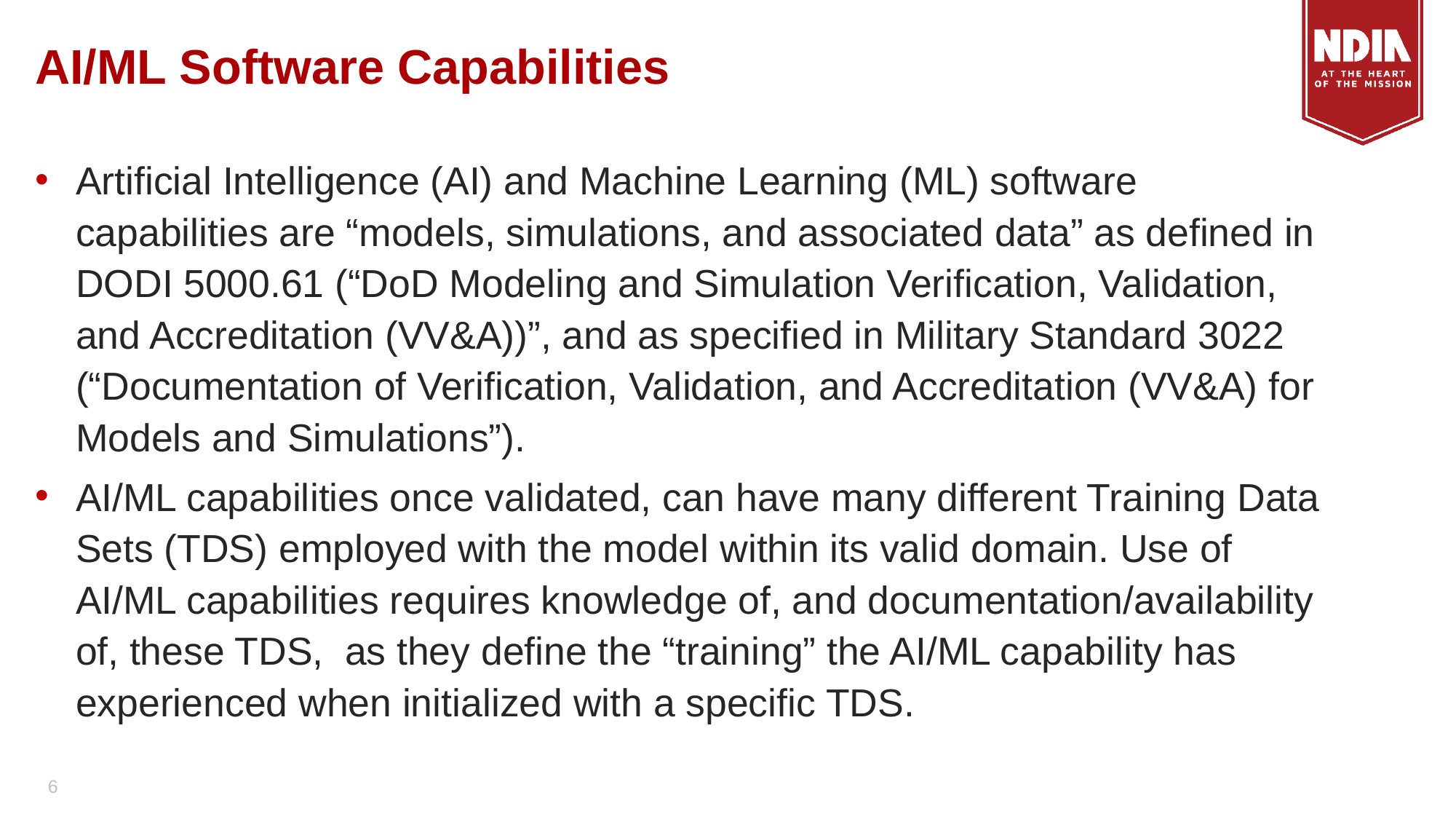

# AI/ML Software Capabilities
Artificial Intelligence (AI) and Machine Learning (ML) software capabilities are “models, simulations, and associated data” as defined in DODI 5000.61 (“DoD Modeling and Simulation Verification, Validation, and Accreditation (VV&A))”, and as specified in Military Standard 3022 (“Documentation of Verification, Validation, and Accreditation (VV&A) for Models and Simulations”).
AI/ML capabilities once validated, can have many different Training Data Sets (TDS) employed with the model within its valid domain. Use of AI/ML capabilities requires knowledge of, and documentation/availability of, these TDS,  as they define the “training” the AI/ML capability has experienced when initialized with a specific TDS.
6